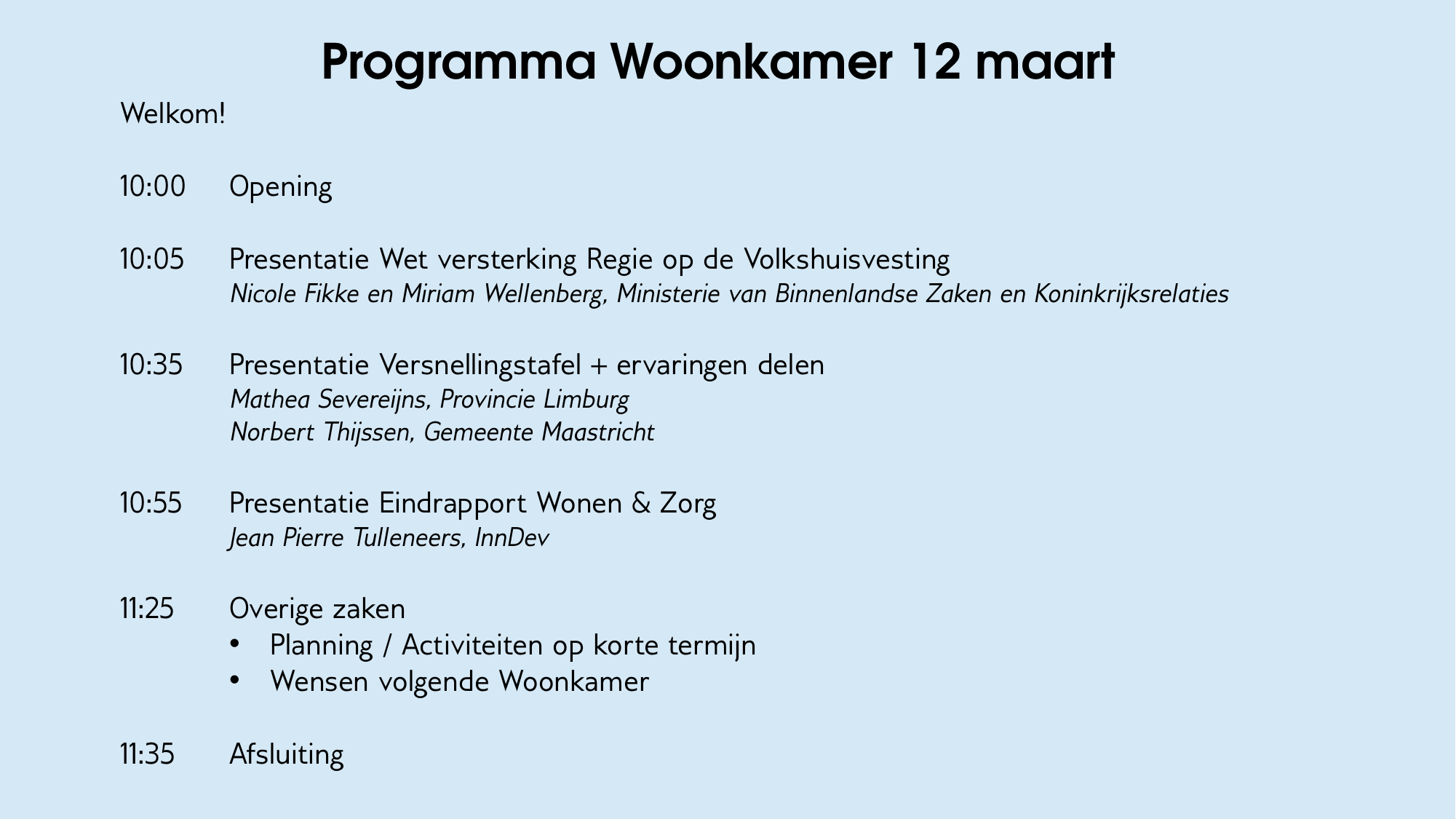

# Programma Woonkamer 12 maart
Welkom!

10:00	Opening

10:05	Presentatie Wet versterking Regie op de Volkshuisvesting
Nicole Fikke en Miriam Wellenberg, Ministerie van Binnenlandse Zaken en Koninkrijksrelaties

10:35	Presentatie Versnellingstafel + ervaringen delen
Mathea Severeijns, Provincie Limburg
Norbert Thijssen, Gemeente Maastricht

10:55	Presentatie Eindrapport Wonen & Zorg
Jean Pierre Tulleneers, InnDev

11:25	Overige zaken
Planning / Activiteiten op korte termijn
Wensen volgende Woonkamer

11:35	Afsluiting